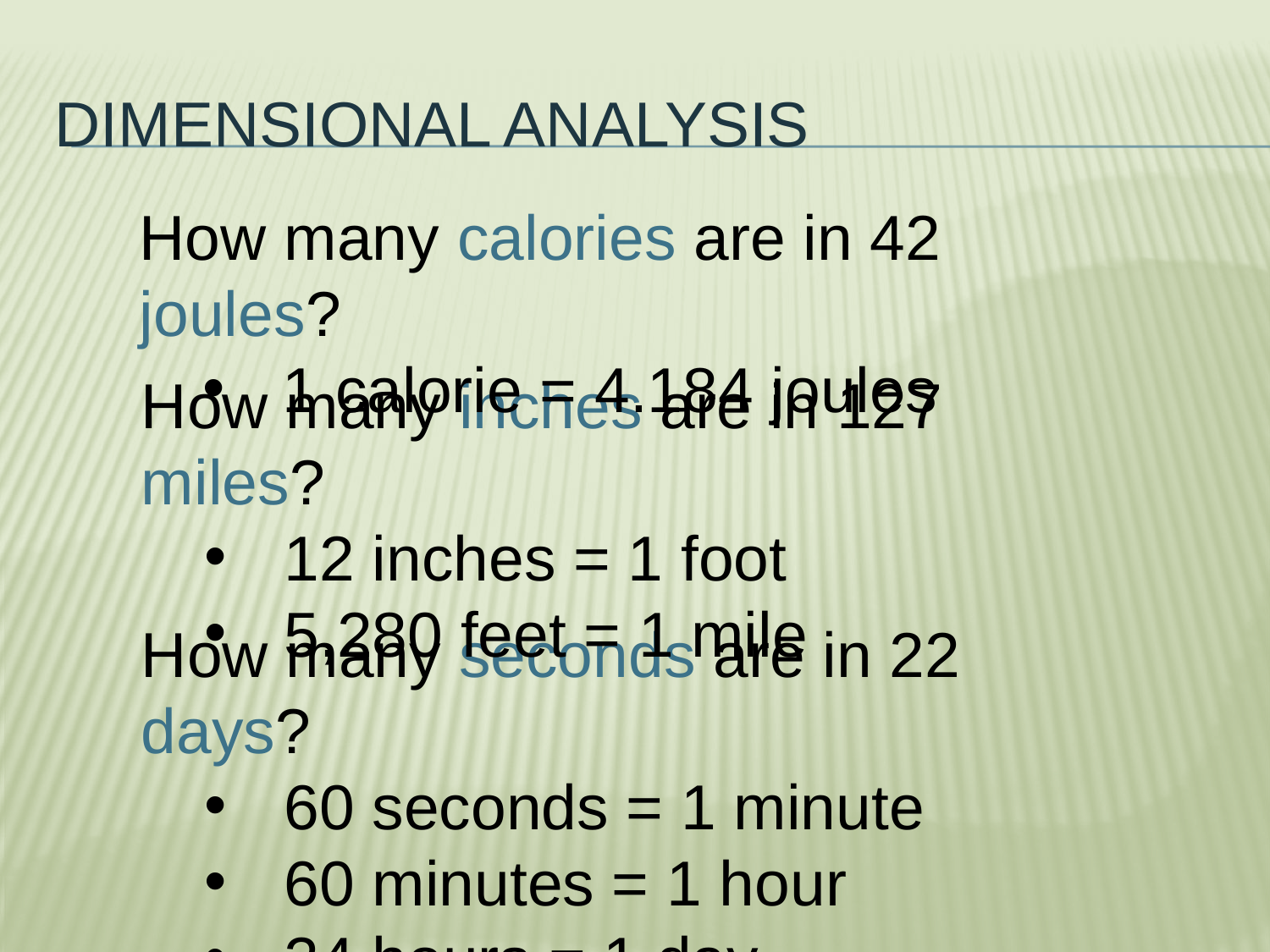

# Dimensional analysis
How many calories are in 42 joules?
1 calorie = 4.184 joules
How many inches are in 127 miles?
12 inches = 1 foot
5,280 feet = 1 mile
How many seconds are in 22 days?
60 seconds = 1 minute
60 minutes = 1 hour
24 hours = 1 day